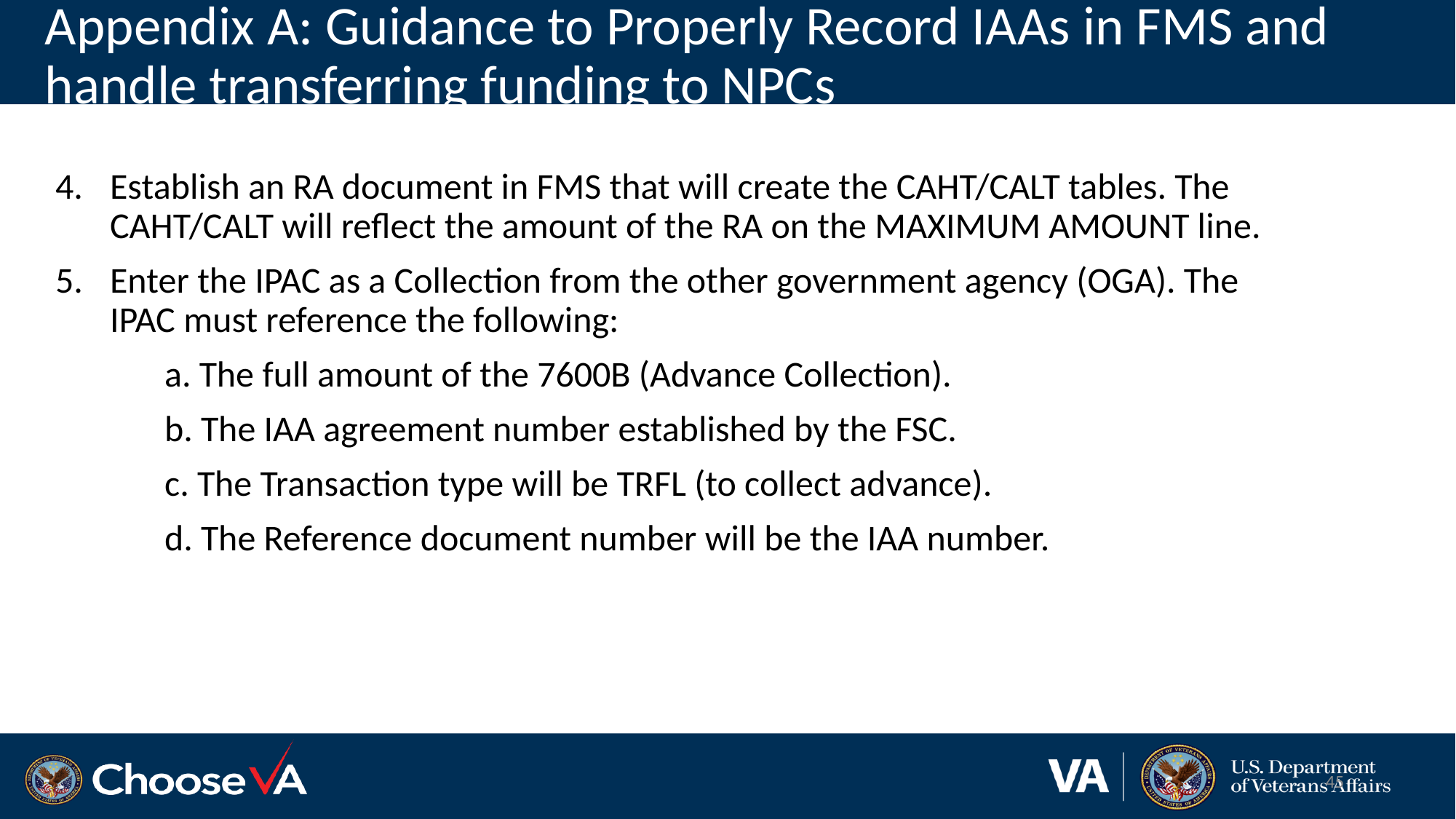

# Appendix A: Guidance to Properly Record IAAs in FMS and handle transferring funding to NPCs
Establish an RA document in FMS that will create the CAHT/CALT tables. The CAHT/CALT will reflect the amount of the RA on the MAXIMUM AMOUNT line.
Enter the IPAC as a Collection from the other government agency (OGA). The IPAC must reference the following:
	a. The full amount of the 7600B (Advance Collection).
	b. The IAA agreement number established by the FSC.
	c. The Transaction type will be TRFL (to collect advance).
	d. The Reference document number will be the IAA number.

45